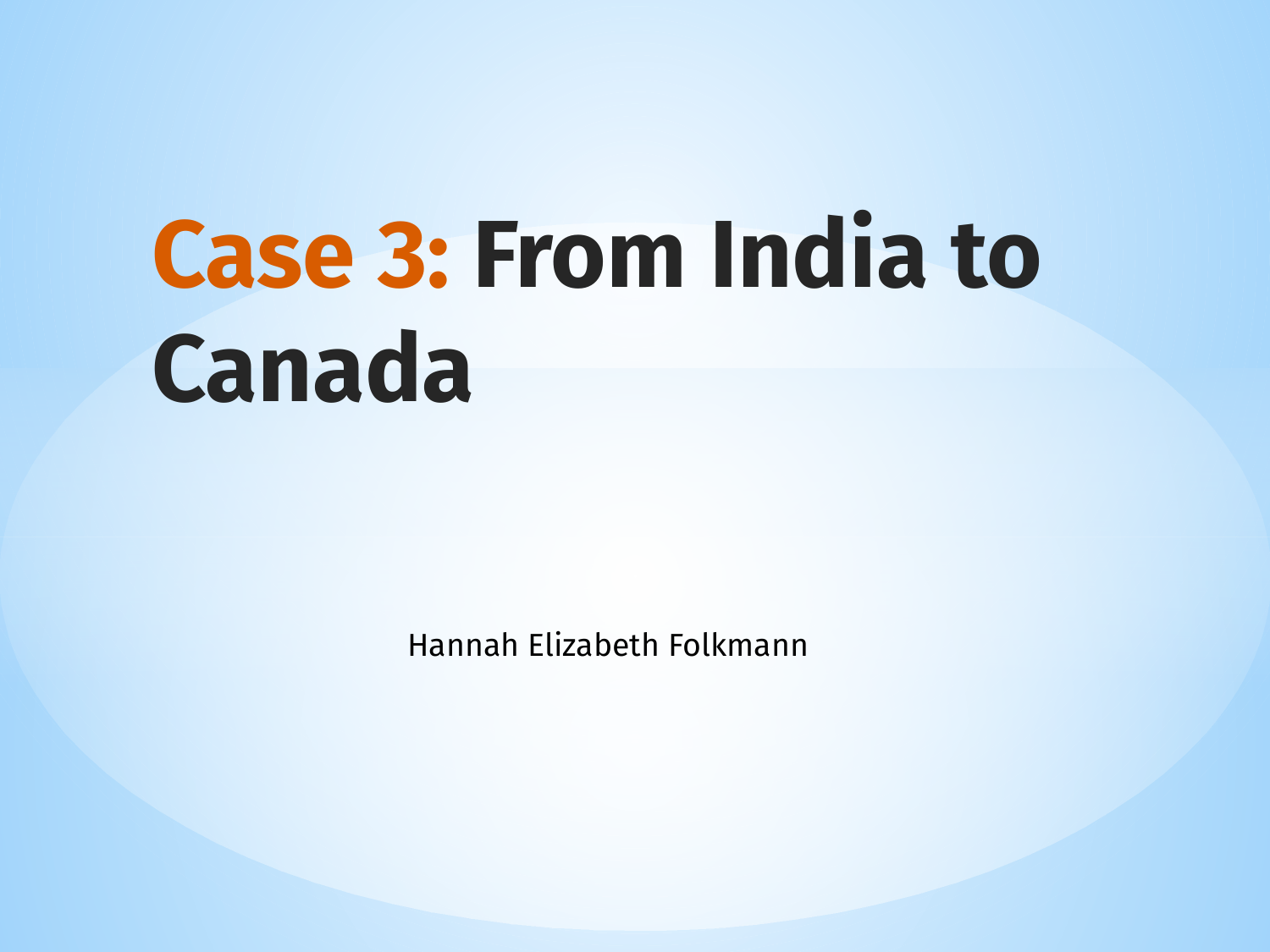

# Case 3: From India to Canada
Hannah Elizabeth Folkmann